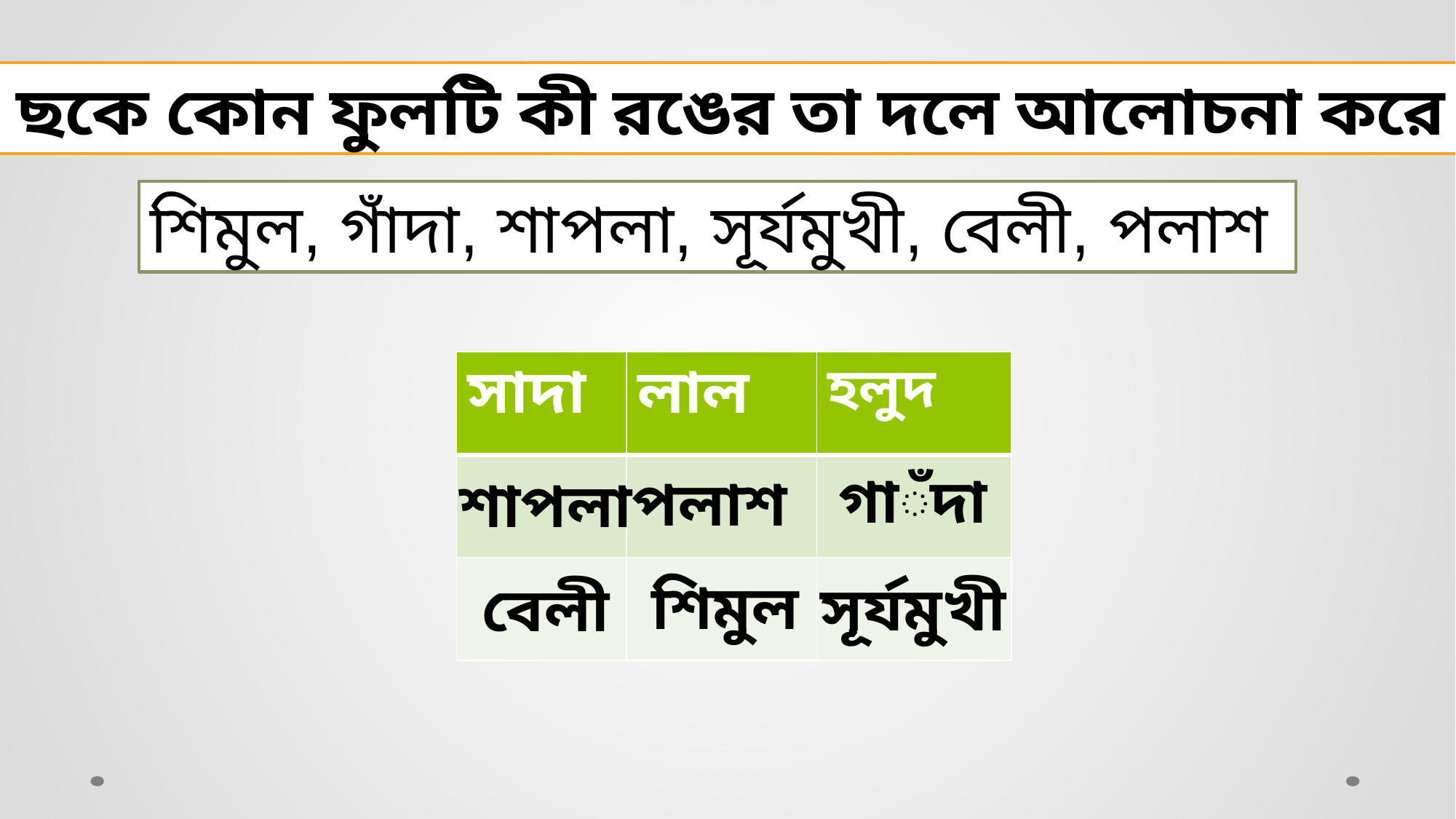

নিচের ছকে কোন ফুলটি কী রঙের তা দলে আলোচনা করে লিখ-
শিমুল, গাঁদা, শাপলা, সূর্যমুখী, বেলী, পলাশ
| সাদা | লাল | হলুদ |
| --- | --- | --- |
|  |  |  |
|  |  |  |
গাঁদা
পলাশ
শাপলা
শিমুল
সূর্যমুখী
 বেলী